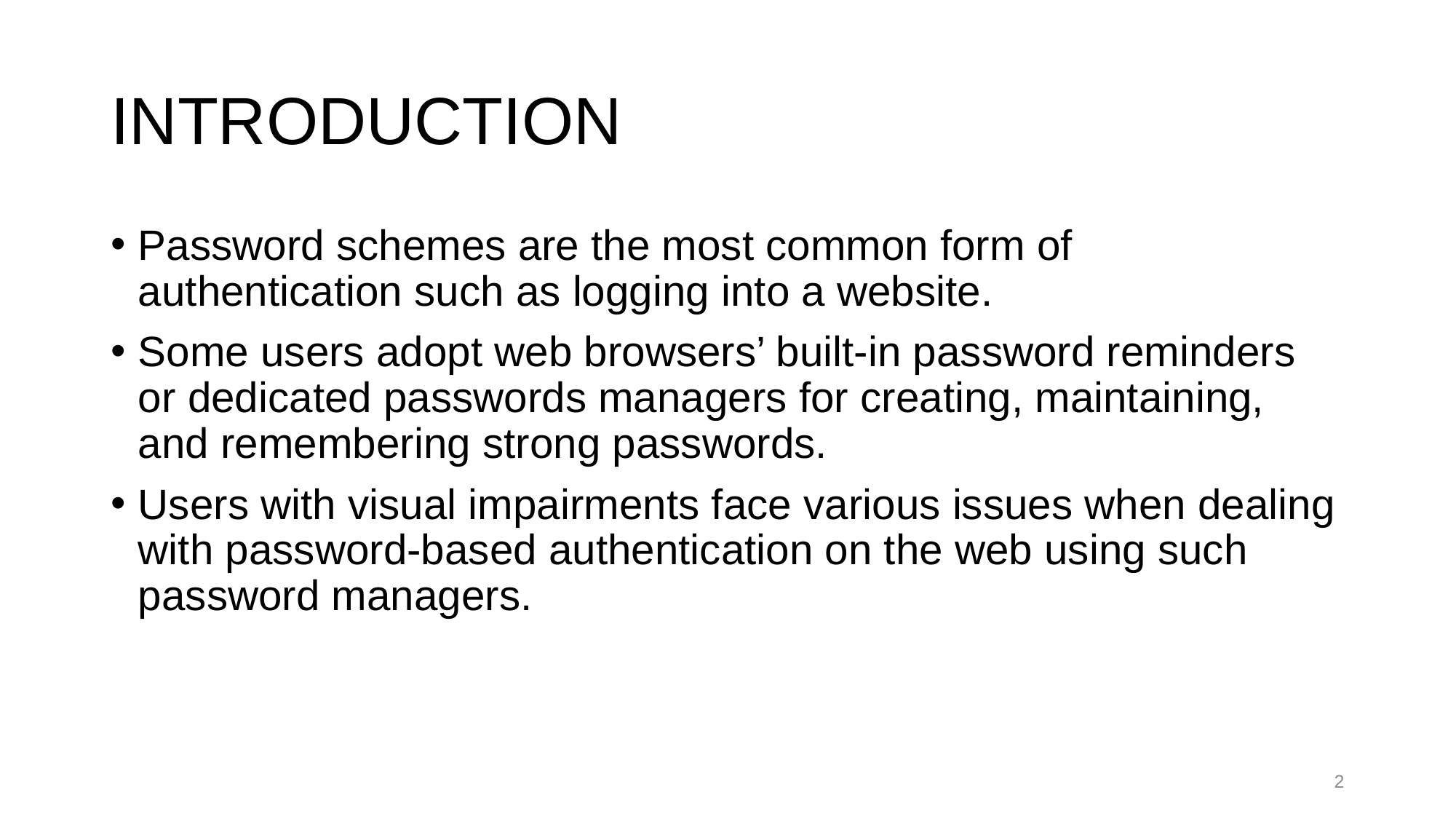

# INTRODUCTION
Password schemes are the most common form of authentication such as logging into a website.
Some users adopt web browsers’ built-in password reminders or dedicated passwords managers for creating, maintaining, and remembering strong passwords.
Users with visual impairments face various issues when dealing with password-based authentication on the web using such password managers.
2